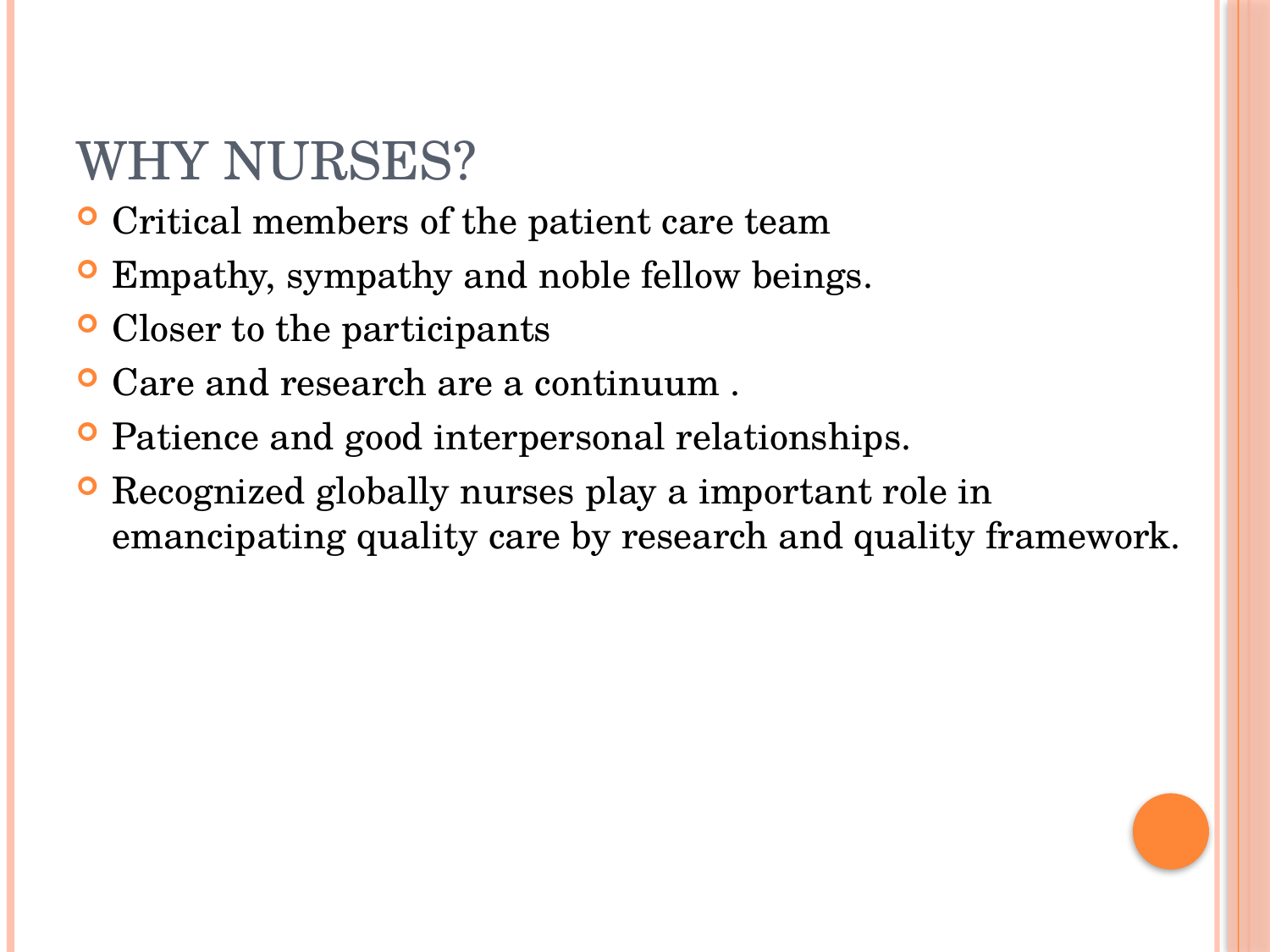

# Why nurses?
Critical members of the patient care team
Empathy, sympathy and noble fellow beings.
Closer to the participants
Care and research are a continuum .
Patience and good interpersonal relationships.
Recognized globally nurses play a important role in emancipating quality care by research and quality framework.